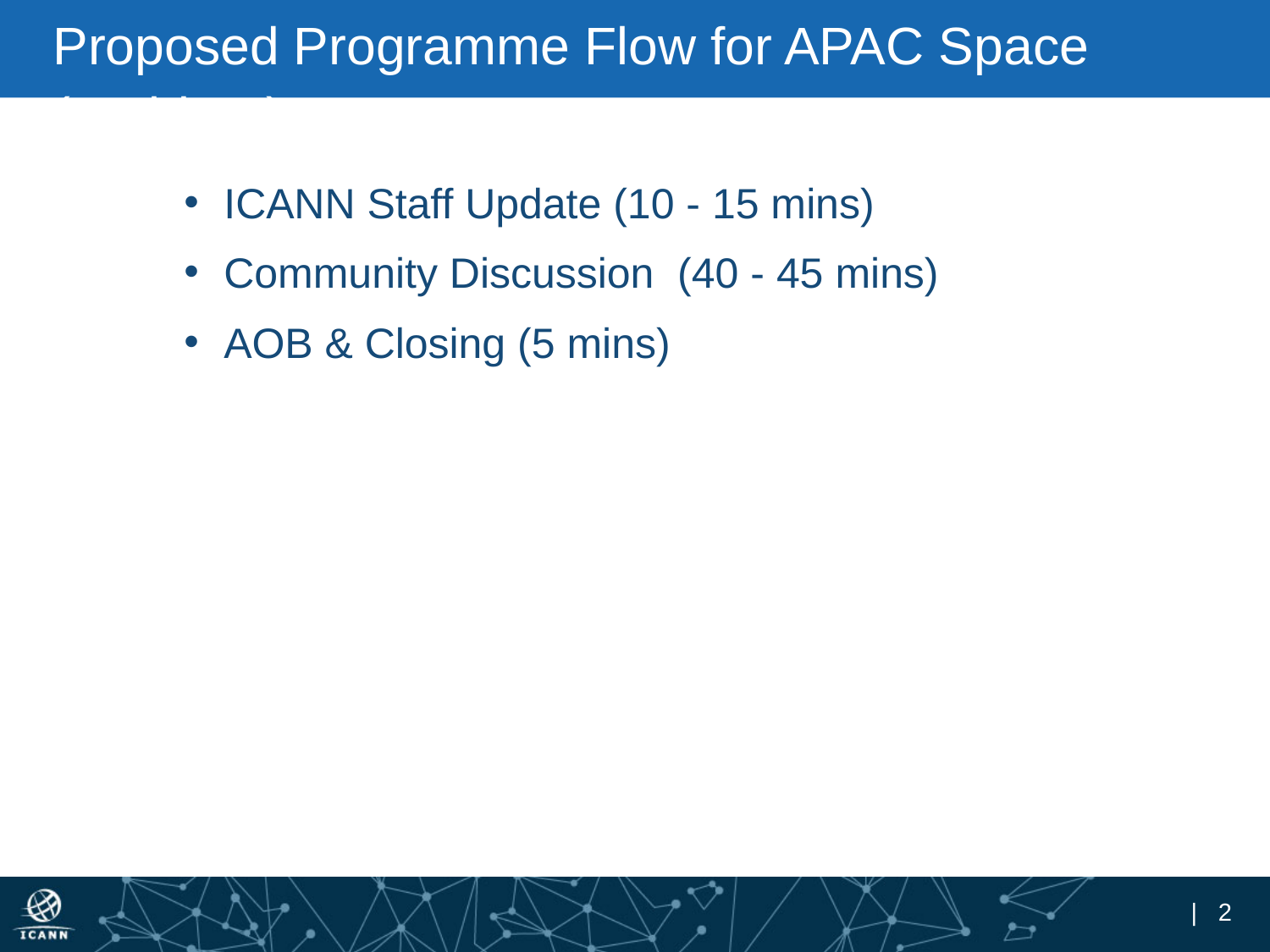

# Proposed Programme Flow for APAC Space (Webinar)
ICANN Staff Update (10 - 15 mins)

Community Discussion  (40 - 45 mins)

AOB & Closing (5 mins)